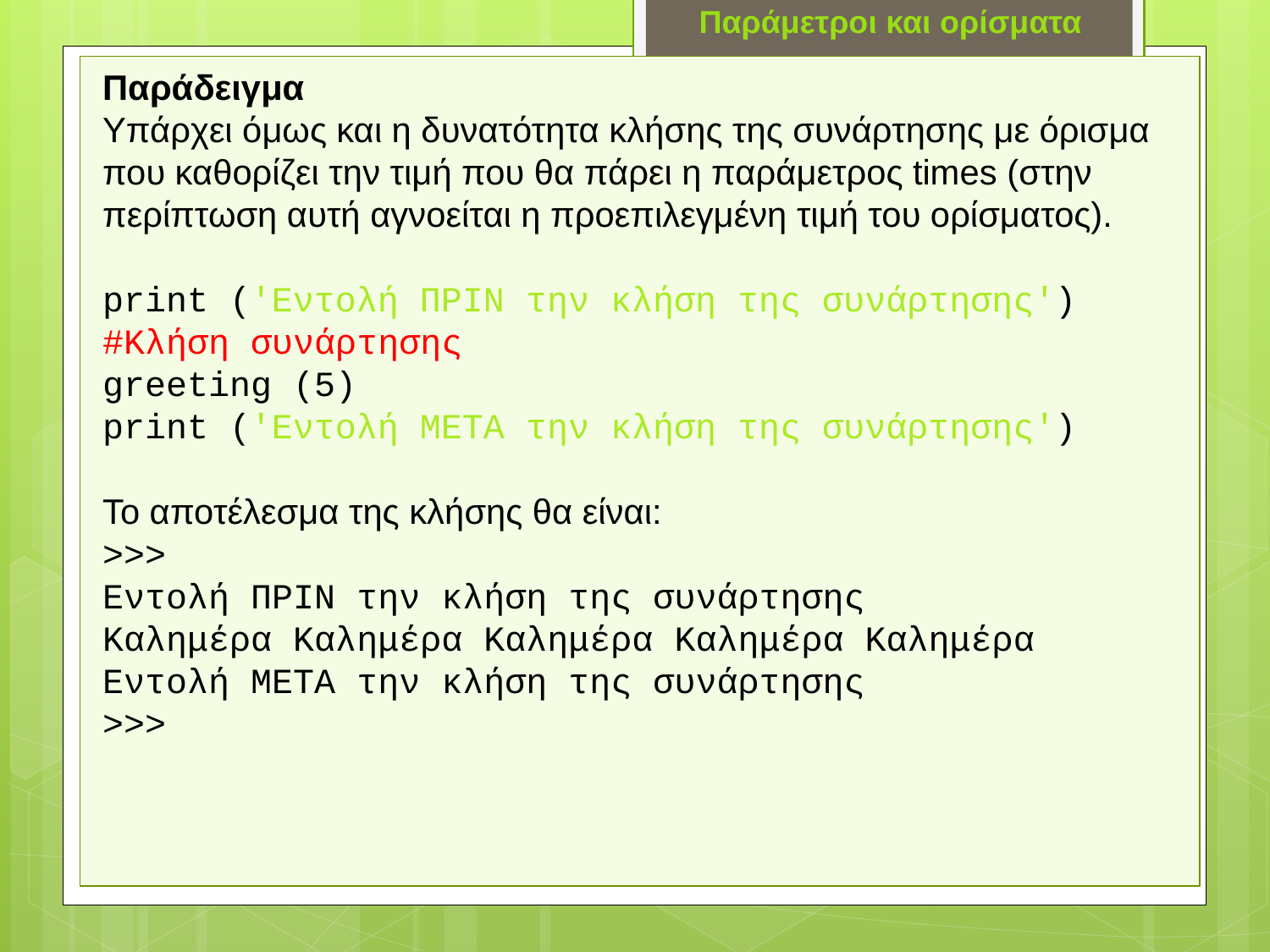

Παράμετροι και ορίσματα

Παράδειγμα
Υπάρχει όμως και η δυνατότητα κλήσης της συνάρτησης με όρισμα που καθορίζει την τιμή που θα πάρει η παράμετρος times (στην περίπτωση αυτή αγνοείται η προεπιλεγμένη τιμή του ορίσματος).

print ('Εντολή ΠΡΙΝ την κλήση της συνάρτησης')
#Κλήση συνάρτησης
greeting (5)
print ('Εντολή ΜΕΤΑ την κλήση της συνάρτησης')

Το αποτέλεσμα της κλήσης θα είναι:
>>>
Εντολή ΠΡΙΝ την κλήση της συνάρτησης
Καλημέρα Καλημέρα Καλημέρα Καλημέρα Καλημέρα
Εντολή ΜΕΤΑ την κλήση της συνάρτησης
>>>